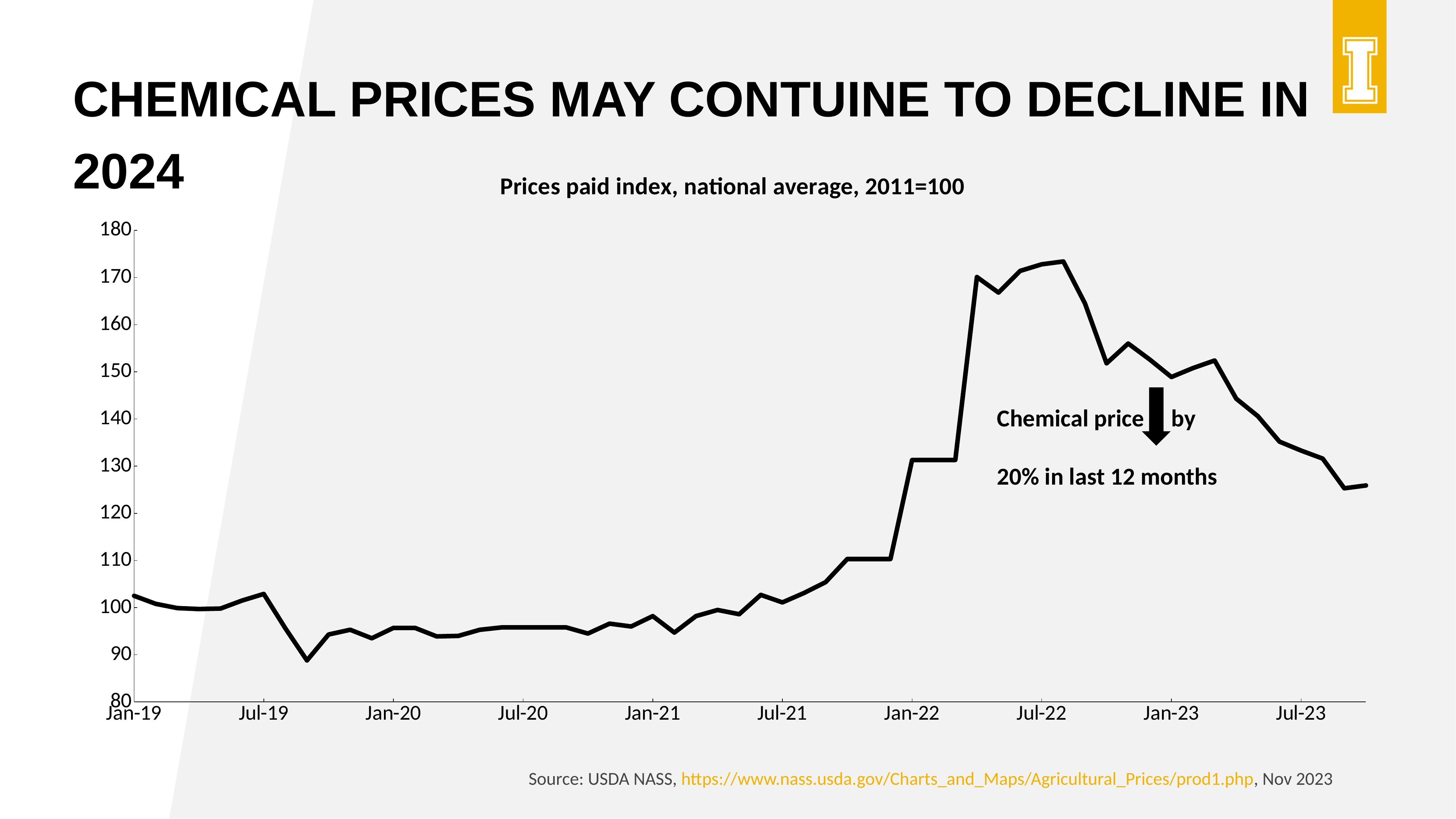

# Chemical prices May CONTUINE TO decline in 2024

### Chart: Prices paid index, national average, 2011=100

| Category | Series 1 | Series 2 | Series 3 | Series 4 |
|---|---|---|---|---|
| 40909 | 102.3 | None | None | None |
| 40940 | 104.9 | None | None | None |
| 40969 | 104.4 | None | None | None |
| 41000 | 103.7 | None | None | None |
| 41030 | 104.5 | None | None | None |
| 41061 | 105.5 | None | None | None |
| 41091 | 105.6 | None | None | None |
| 41122 | 105.8 | None | None | None |
| 41153 | 106.2 | None | None | None |
| 41183 | 106.3 | None | None | None |
| 41214 | 107.7 | None | None | None |
| 41244 | 107.6 | None | None | None |
| 41275 | 108.2 | None | None | None |
| 41306 | 108.0 | None | None | None |
| 41334 | 107.7 | None | None | None |
| 41365 | 107.6 | None | None | None |
| 41395 | 107.9 | None | None | None |
| 41426 | 107.6 | None | None | None |
| 41456 | 107.8 | None | None | None |
| 41487 | 108.0 | None | None | None |
| 41518 | 108.7 | None | None | None |
| 41548 | 110.1 | None | None | None |
| 41579 | 110.2 | None | None | None |
| 41609 | 110.1 | None | None | None |
| 41640 | 109.9 | None | None | None |
| 41671 | 110.6 | None | None | None |
| 41699 | 110.1 | None | None | None |
| 41730 | 109.0 | None | None | None |
| 41760 | 109.0 | None | None | None |
| 41791 | 108.8 | None | None | None |
| 41821 | 108.6 | None | None | None |
| 41852 | 109.1 | None | None | None |
| 41883 | 109.8 | None | None | None |
| 41913 | 109.8 | None | None | None |
| 41944 | 109.7 | None | None | None |
| 41974 | 109.5 | None | None | None |
| 42005 | 99.3 | None | None | None |
| 42036 | 106.4 | None | None | None |
| 42064 | 106.3 | None | None | None |
| 42095 | 106.5 | None | None | None |
| 42125 | 106.5 | None | None | None |
| 42156 | 106.7 | None | None | None |
| 42186 | 107.4 | None | None | None |
| 42217 | 107.6 | None | None | None |
| 42248 | 107.7 | None | None | None |
| 42278 | 108.1 | None | None | None |
| 42309 | 107.8 | None | None | None |
| 42339 | 108.2 | None | None | None |
| 42370 | 108.5 | None | None | None |
| 42401 | 108.6 | None | None | None |
| 42430 | 108.8 | None | None | None |
| 42461 | 108.8 | None | None | None |
| 42491 | 108.9 | None | None | None |
| 42522 | 109.0 | None | None | None |
| 42552 | 110.1 | None | None | None |
| 42583 | 108.2 | None | None | None |
| 42614 | 106.2 | None | None | None |
| 42644 | 106.3 | None | None | None |
| 42675 | 104.9 | None | None | None |
| 42705 | 104.1 | None | None | None |
| 42736 | 100.2 | None | None | None |
| 42767 | 106.0 | None | None | None |
| 42795 | 106.0 | None | None | None |
| 42826 | 105.9 | None | None | None |
| 42856 | 102.8 | None | None | None |
| 42887 | 105.0 | None | None | None |
| 42917 | 103.2 | None | None | None |
| 42948 | 103.4 | None | None | None |
| 42979 | 105.2 | None | None | None |
| 43009 | 105.6 | None | None | None |
| 43040 | 108.8 | None | None | None |
| 43070 | 112.6 | None | None | None |
| 43101 | 100.2 | None | None | None |
| 43132 | 101.2 | None | None | None |
| 43160 | 104.8 | None | None | None |
| 43191 | 104.2 | None | None | None |
| 43221 | 103.1 | None | None | None |
| 43252 | 103.1 | None | None | None |
| 43282 | 100.2 | None | None | None |
| 43313 | 101.5 | None | None | None |
| 43344 | 97.8 | None | None | None |
| 43374 | 97.0 | None | None | None |
| 43405 | 107.2 | None | None | None |
| 43435 | 107.5 | None | None | None |
| 43466 | 102.5 | None | None | None |
| 43497 | 100.8 | None | None | None |
| 43525 | 99.9 | None | None | None |
| 43556 | 99.7 | None | None | None |
| 43586 | 99.8 | None | None | None |
| 43617 | 101.5 | None | None | None |
| 43647 | 102.9 | None | None | None |
| 43678 | 95.6 | None | None | None |
| 43709 | 88.8 | None | None | None |
| 43739 | 94.3 | None | None | None |
| 43770 | 95.3 | None | None | None |
| 43800 | 93.5 | None | None | None |
| 43831 | 95.7 | None | None | None |
| 43862 | 95.7 | None | None | None |
| 43891 | 93.9 | None | None | None |
| 43922 | 94.0 | None | None | None |
| 43952 | 95.3 | None | None | None |
| 43983 | 95.8 | None | None | None |
| 44013 | 95.8 | None | None | None |
| 44044 | 95.8 | None | None | None |
| 44075 | 95.8 | None | None | None |
| 44105 | 94.5 | None | None | None |
| 44136 | 96.6 | None | None | None |
| 44166 | 96.0 | None | None | None |
| 44197 | 98.2 | None | None | None |
| 44228 | 94.7 | None | None | None |
| 44256 | 98.2 | None | None | None |
| 44287 | 99.5 | None | None | None |
| 44317 | 98.6 | None | None | None |
| 44348 | 102.7 | None | None | None |
| 44378 | 101.1 | None | None | None |
| 44409 | 103.1 | None | None | None |
| 44440 | 105.4 | None | None | None |
| 44470 | 110.3 | None | None | None |
| 44501 | 110.3 | None | None | None |
| 44531 | 110.3 | None | None | None |
| 44562 | 131.3 | None | None | None |
| 44593 | 131.3 | None | None | None |
| 44621 | 131.3 | None | None | None |
| 44652 | 170.1 | None | None | None |
| 44682 | 166.8 | None | None | None |
| 44713 | 171.4 | None | None | None |
| 44743 | 172.8 | None | None | None |
| 44774 | 173.4 | None | None | None |
| 44805 | 164.5 | None | None | None |
| 44835 | 151.8 | None | None | None |
| 44866 | 156.0 | None | None | None |
| 44896 | 152.6 | None | None | None |
| 44927 | 148.9 | None | None | None |
| 44958 | 150.8 | None | None | None |
| 44986 | 152.4 | None | None | None |
| 45017 | 144.3 | None | None | None |
| 45047 | 140.6 | None | None | None |
| 45078 | 135.2 | None | None | None |
| 45108 | 133.3 | None | None | None |
| 45139 | 131.6 | None | None | None |
| 45170 | 125.3 | None | None | None |
| 45200 | 125.9 | None | None | 0.8070512820512821 |
Chemical price     by 20% in last 12 months

Source: USDA NASS, https://www.nass.usda.gov/Charts_and_Maps/Agricultural_Prices/prod1.php, Nov 2023